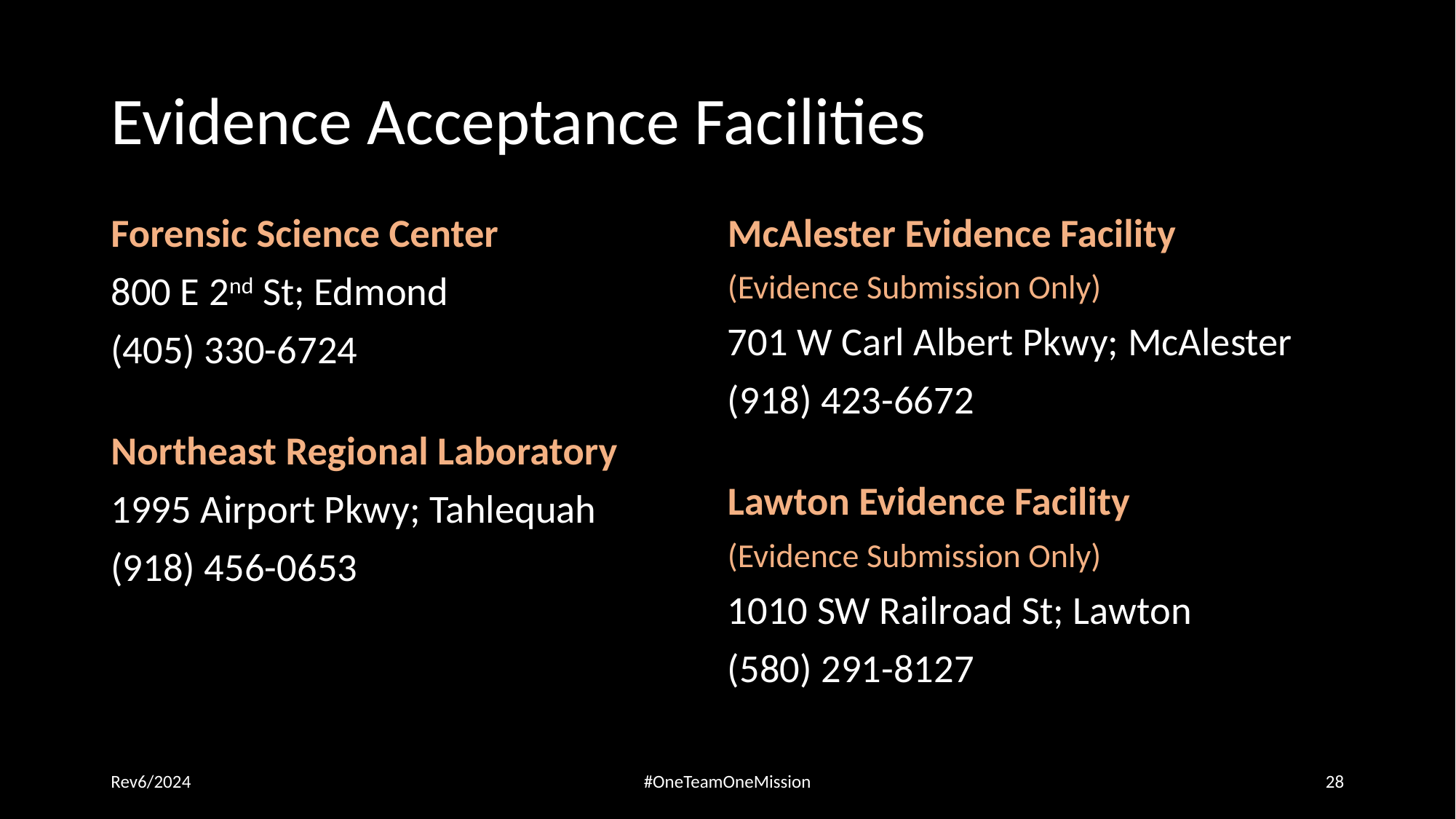

# Evidence Acceptance Facilities
Forensic Science Center
800 E 2nd St; Edmond
(405) 330-6724

Northeast Regional Laboratory
1995 Airport Pkwy; Tahlequah
(918) 456-0653

McAlester Evidence Facility
(Evidence Submission Only)
701 W Carl Albert Pkwy; McAlester
(918) 423-6672

Lawton Evidence Facility
(Evidence Submission Only)
1010 SW Railroad St; Lawton
(580) 291-8127

Rev6/2024
#OneTeamOneMission
28